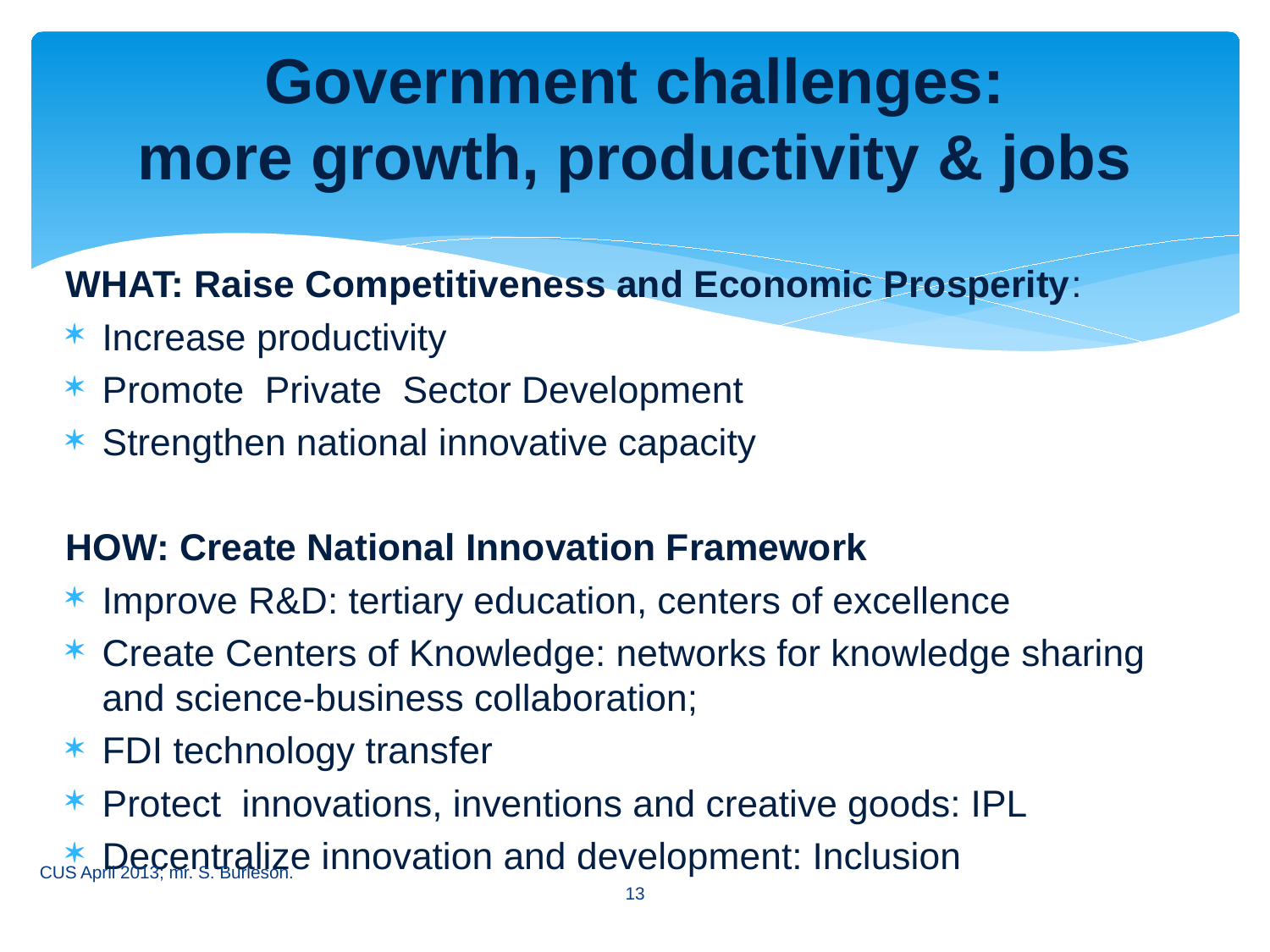

# Government challenges: more growth, productivity & jobs
WHAT: Raise Competitiveness and Economic Prosperity:
Increase productivity
Promote  Private  Sector Development
Strengthen national innovative capacity

HOW: Create National Innovation Framework
Improve R&D: tertiary education, centers of excellence
Create Centers of Knowledge: networks for knowledge sharing and science-business collaboration;
FDI technology transfer
Protect  innovations, inventions and creative goods: IPL
Decentralize innovation and development: Inclusion

CUS April 2013; mr. S. Burleson.

13